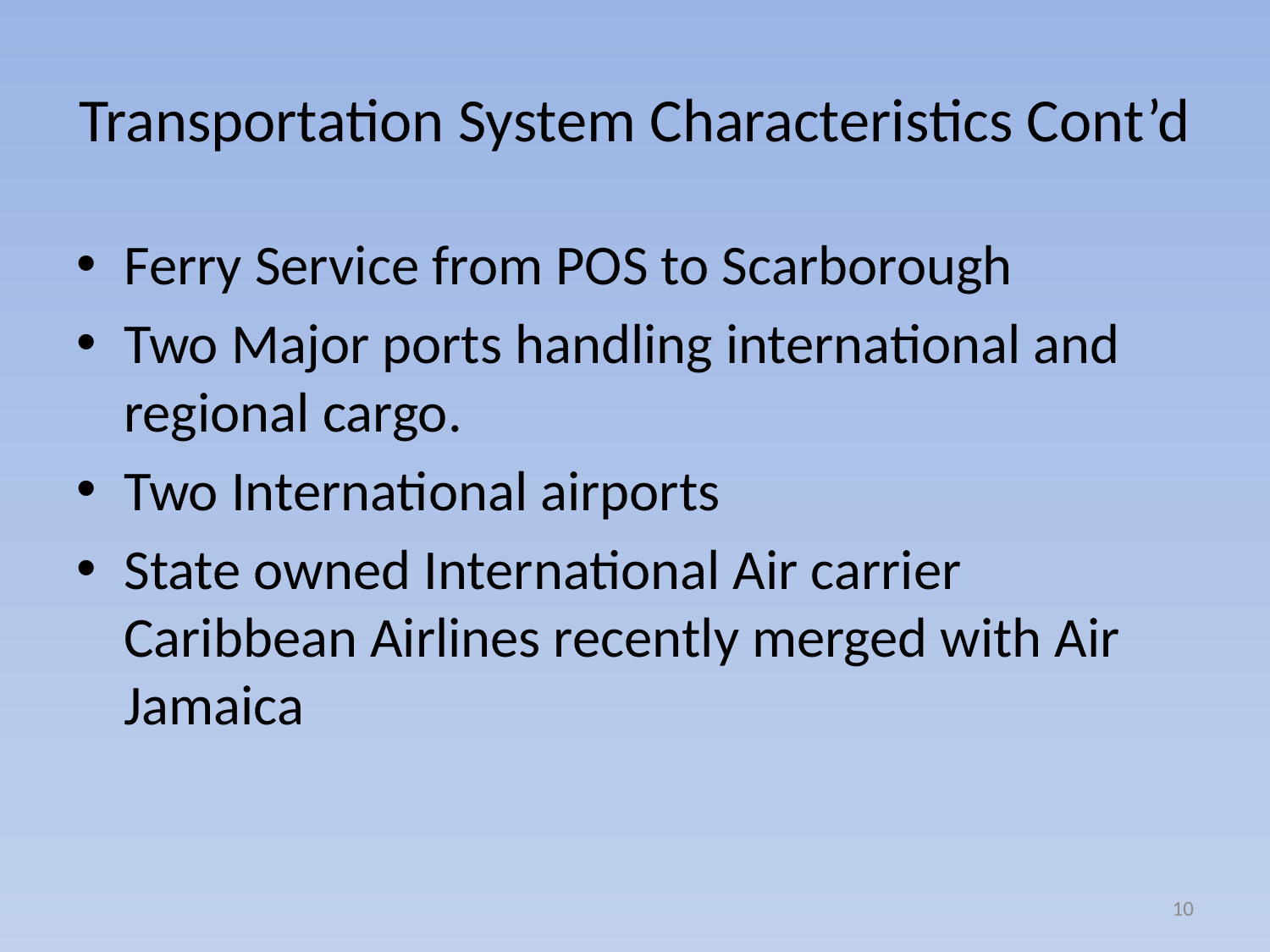

# Transportation System Characteristics Cont’d
Ferry Service from POS to Scarborough
Two Major ports handling international and regional cargo.
Two International airports
State owned International Air carrier Caribbean Airlines recently merged with Air Jamaica

10